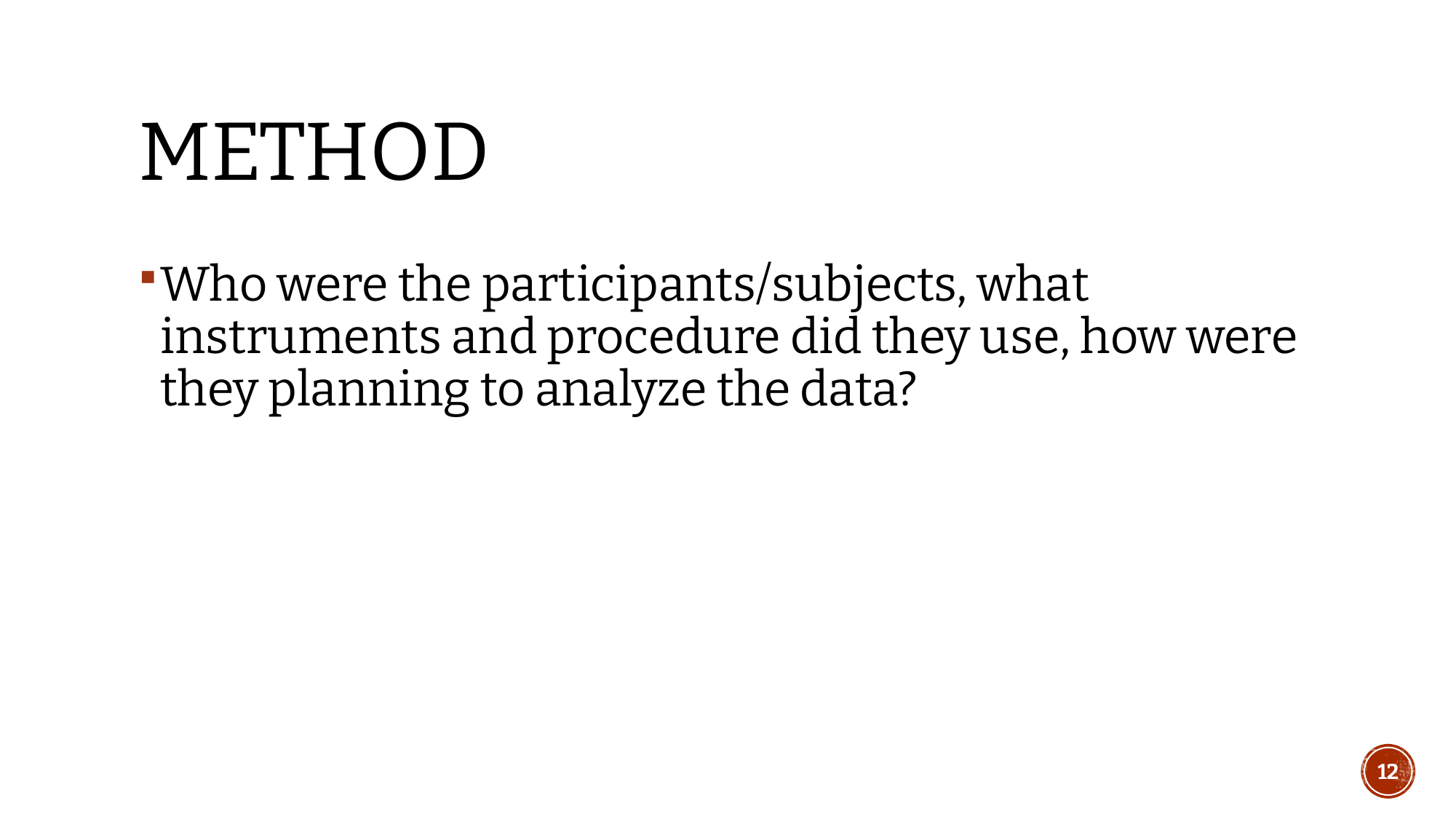

# Method
Who were the participants/subjects, what instruments and procedure did they use, how were they planning to analyze the data?
12